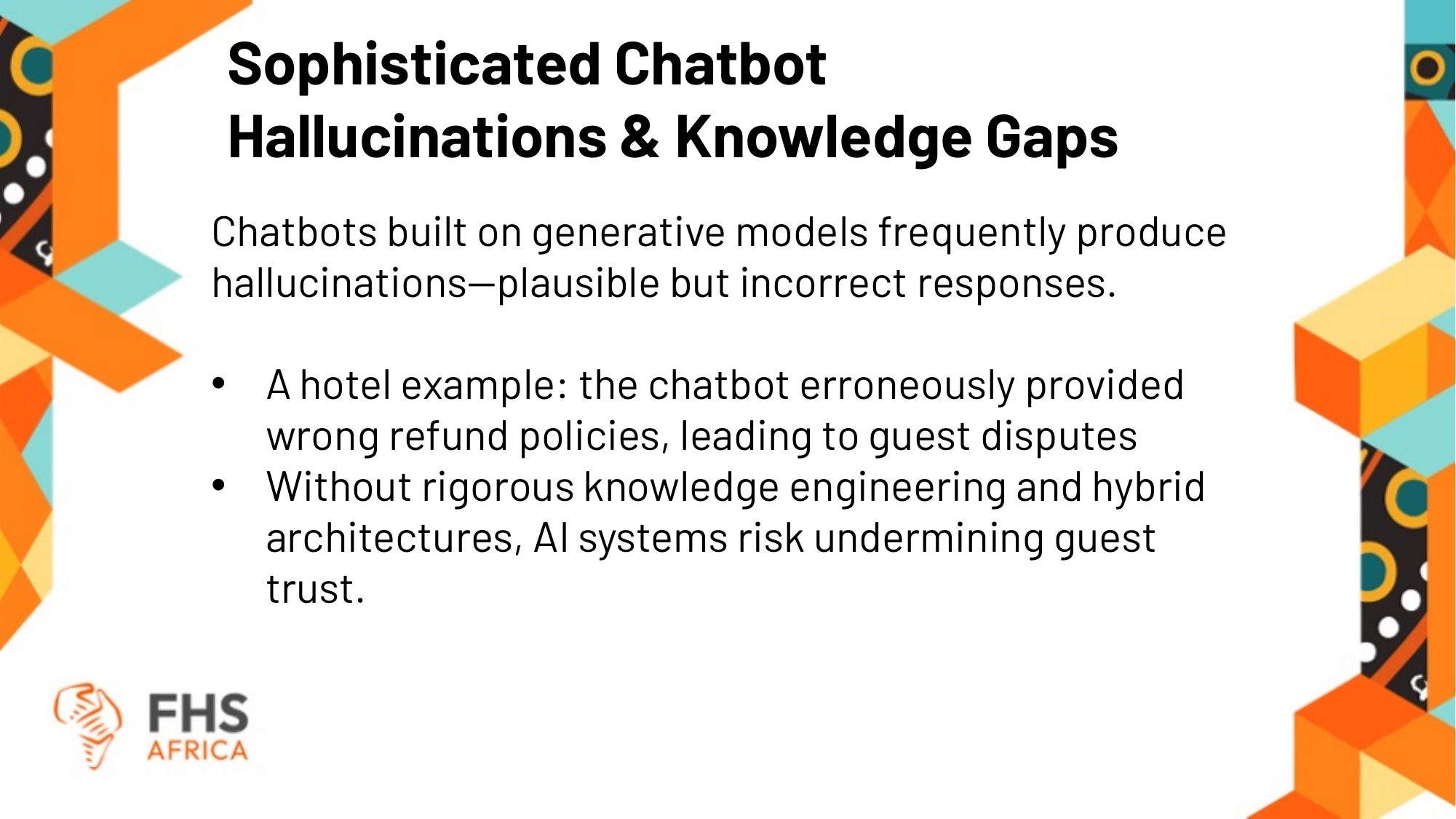

Sophisticated Chatbot Hallucinations & Knowledge Gaps
Chatbots built on generative models frequently produce hallucinations—plausible but incorrect responses.

A hotel example: the chatbot erroneously provided wrong refund policies, leading to guest disputes
Without rigorous knowledge engineering and hybrid architectures, AI systems risk undermining guest trust.